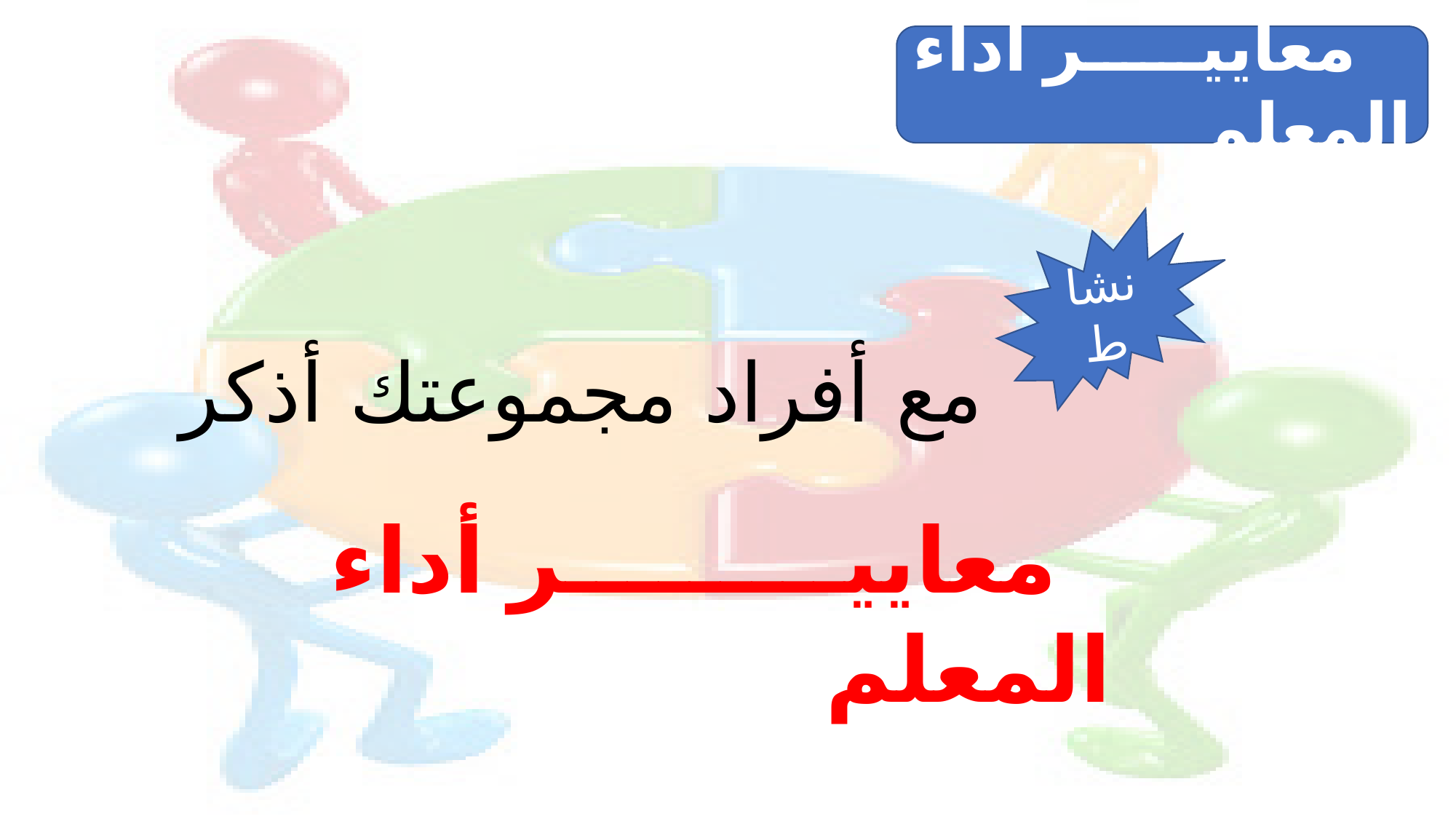

معايير أداء المعلم
نشاط
مع أفراد مجموعتك أذكر
معايير أداء المعلم